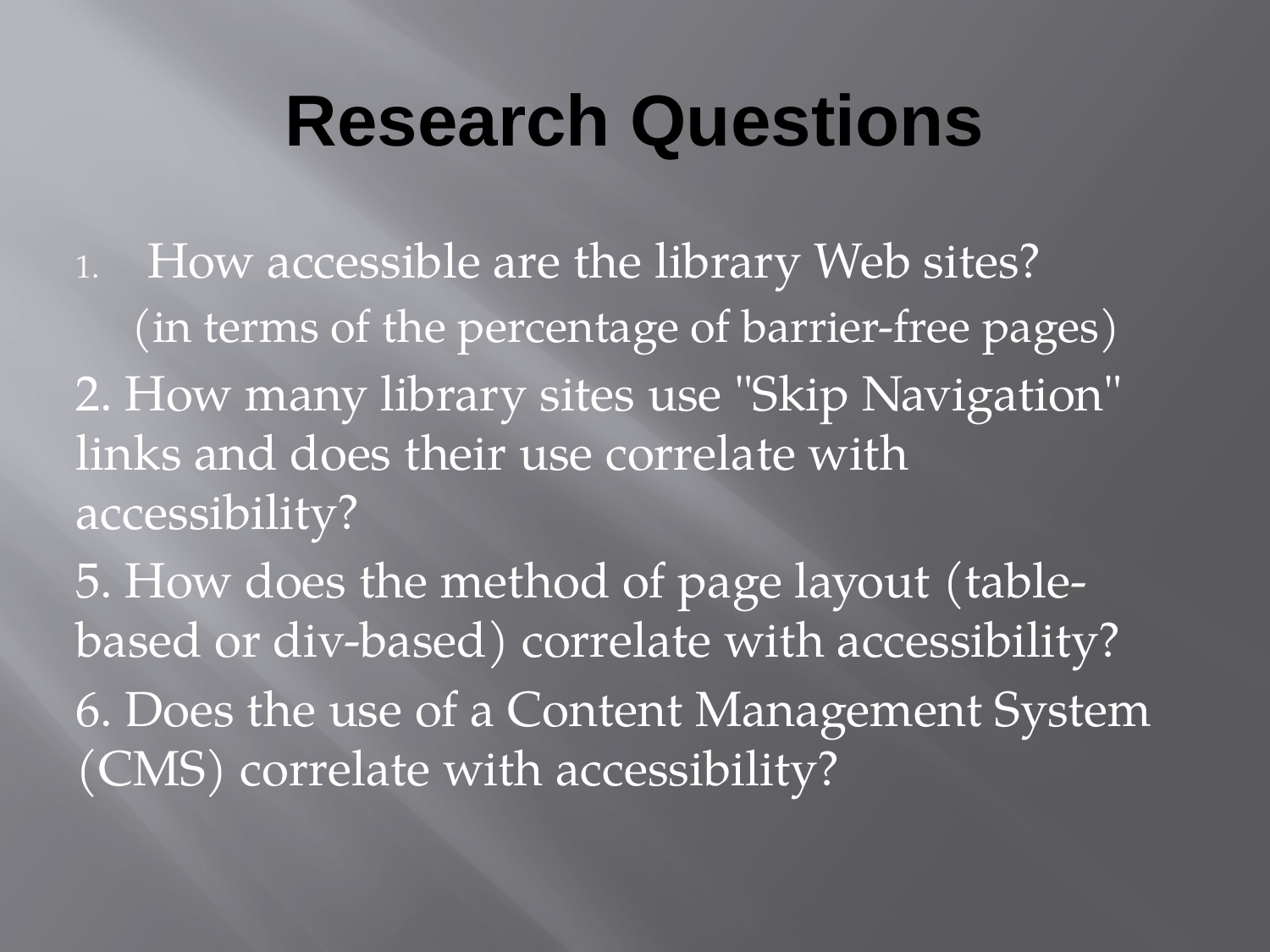

# Research Questions
How accessible are the library Web sites?
(in terms of the percentage of barrier-free pages)
2. How many library sites use "Skip Navigation" links and does their use correlate with accessibility?
5. How does the method of page layout (table-based or div-based) correlate with accessibility?
6. Does the use of a Content Management System (CMS) correlate with accessibility?